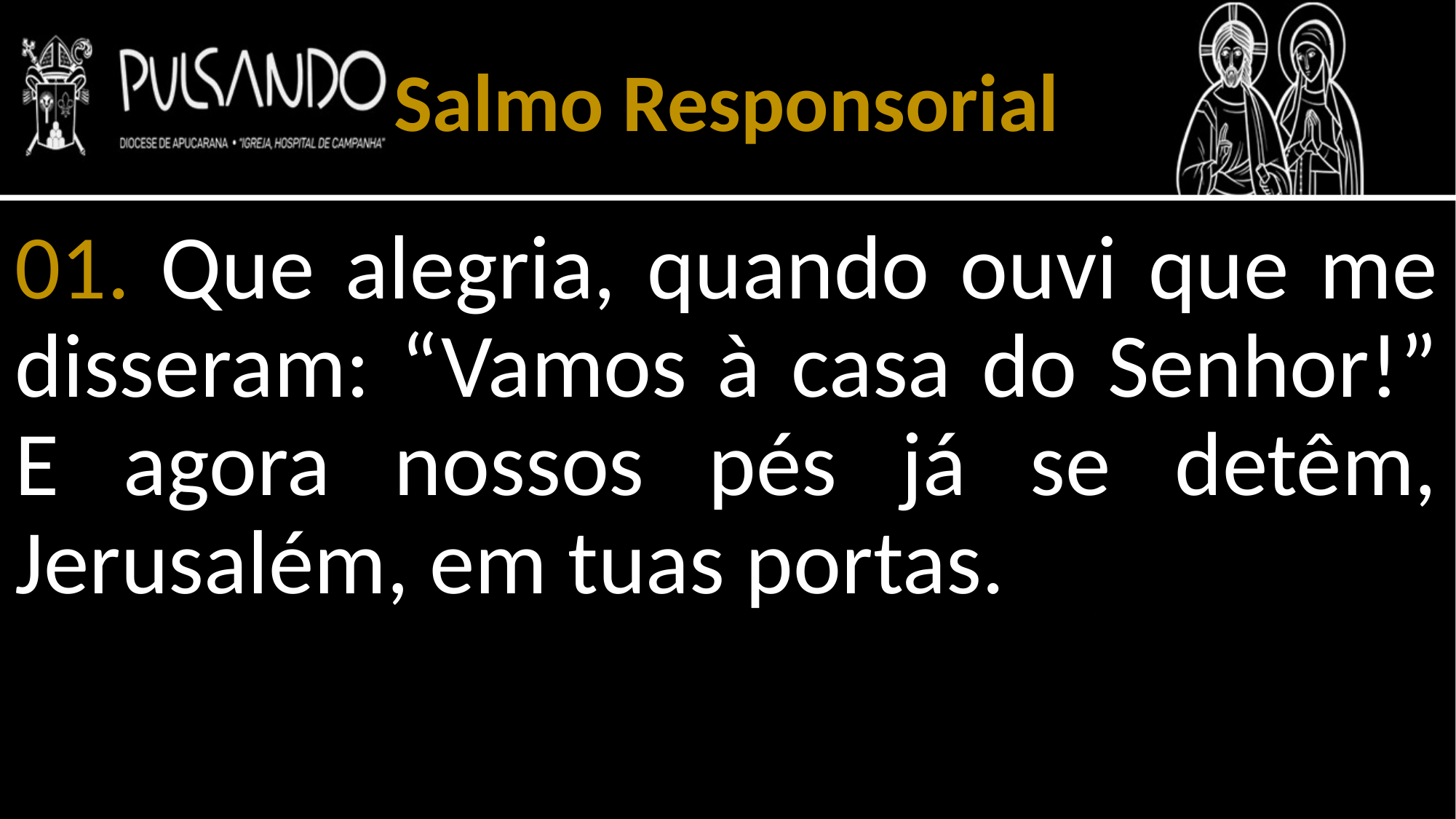

Salmo Responsorial
01. Que alegria, quando ouvi que me disseram: “Vamos à casa do Senhor!” E agora nossos pés já se detêm, Jerusalém, em tuas portas.